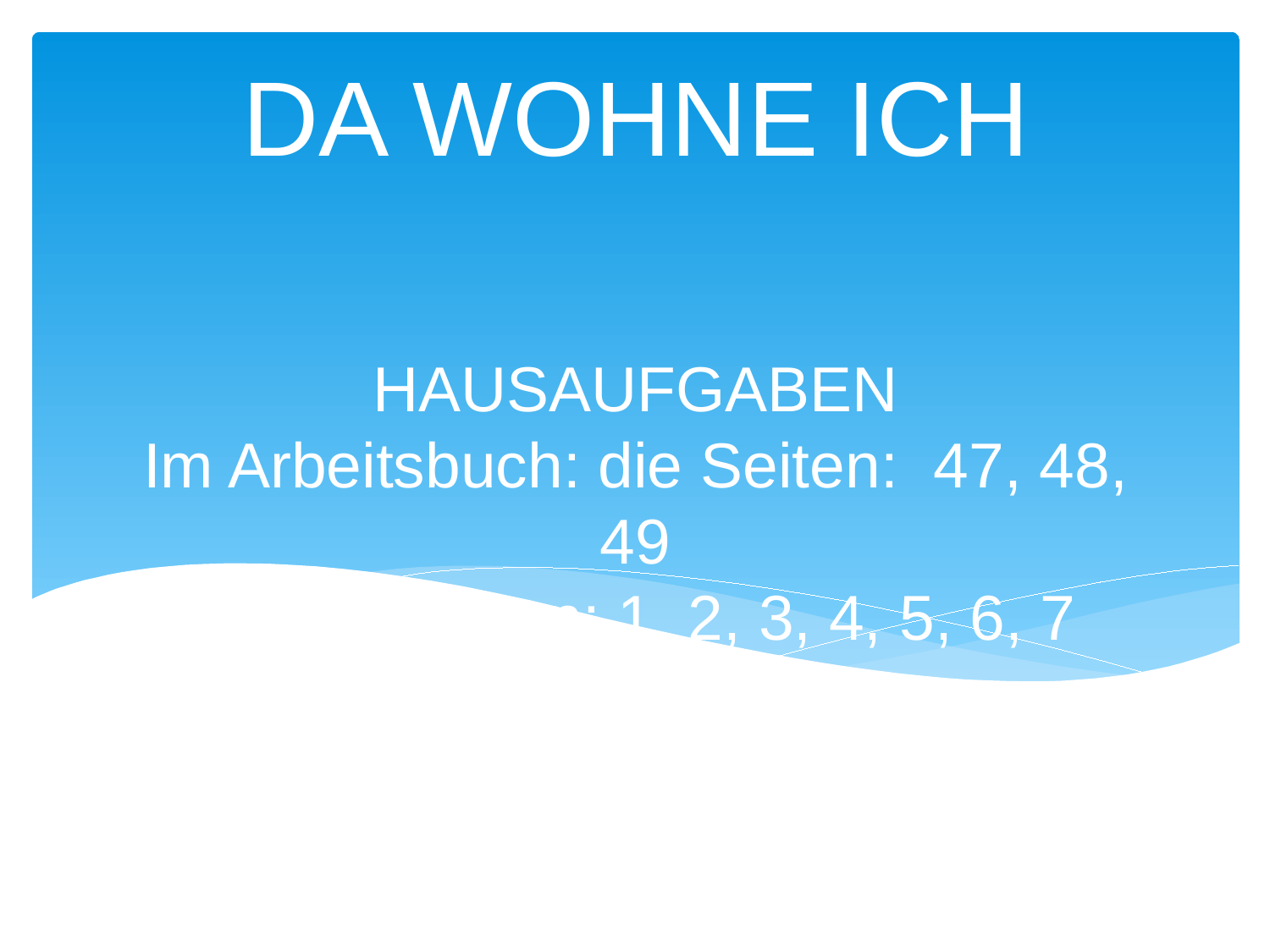

DA WOHNE ICH
# HAUSAUFGABEN Im Arbeitsbuch: die Seiten:  47, 48, 49 die Aufgaben: 1, 2, 3, 4, 5, 6, 7